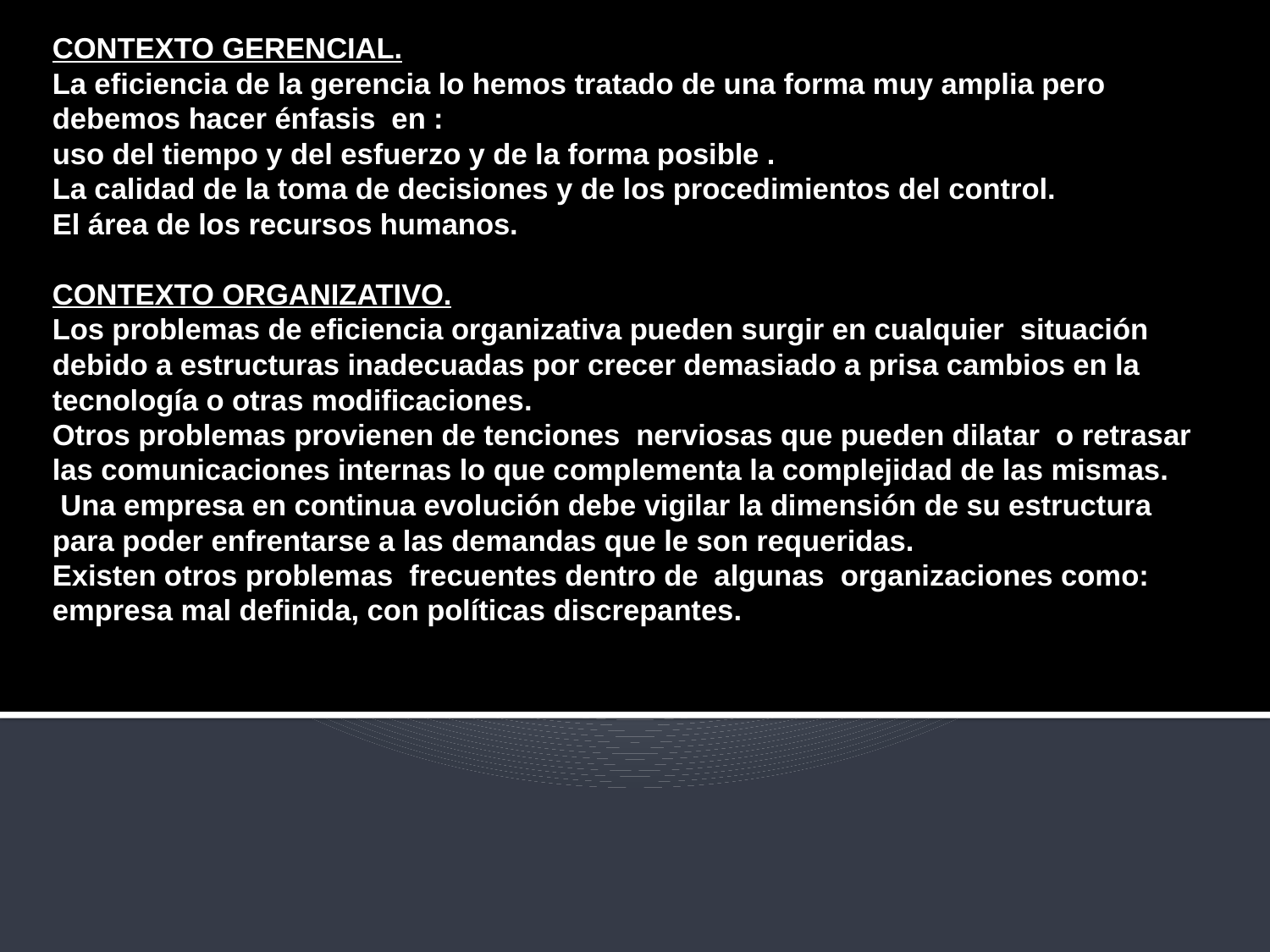

# CONTEXTO GERENCIAL. La eficiencia de la gerencia lo hemos tratado de una forma muy amplia pero debemos hacer énfasis  en : uso del tiempo y del esfuerzo y de la forma posible . La calidad de la toma de decisiones y de los procedimientos del control. El área de los recursos humanos. CONTEXTO ORGANIZATIVO. Los problemas de eficiencia organizativa pueden surgir en cualquier  situación debido a estructuras inadecuadas por crecer demasiado a prisa cambios en la tecnología o otras modificaciones. Otros problemas provienen de tenciones  nerviosas que pueden dilatar  o retrasar las comunicaciones internas lo que complementa la complejidad de las mismas. Una empresa en continua evolución debe vigilar la dimensión de su estructura para poder enfrentarse a las demandas que le son requeridas. Existen otros problemas  frecuentes dentro de  algunas  organizaciones como: empresa mal definida, con políticas discrepantes.